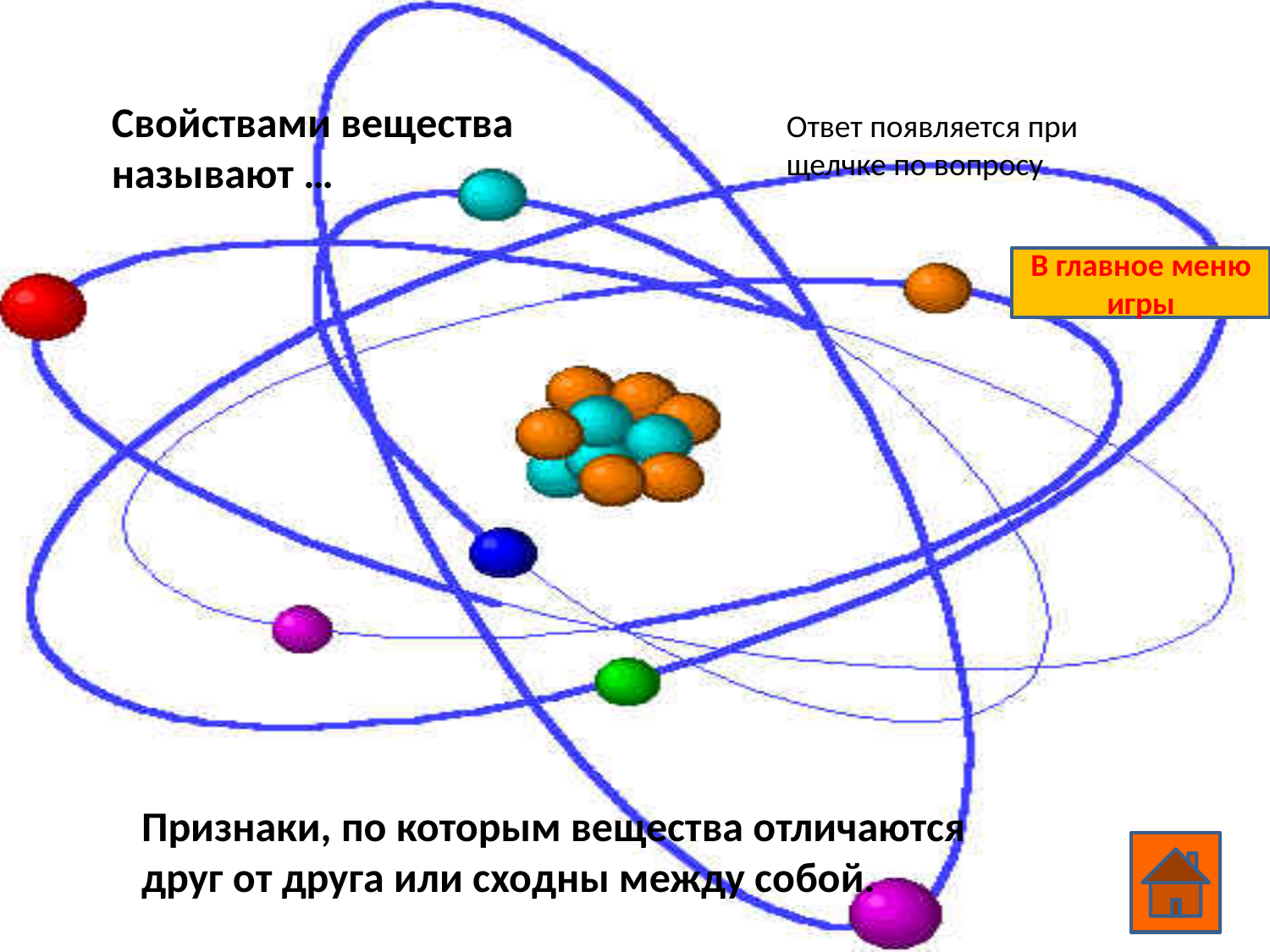

Свойствами вещества называют …
Ответ появляется при щелчке по вопросу
В главное меню игры
Признаки, по которым вещества отличаются друг от друга или сходны между собой.